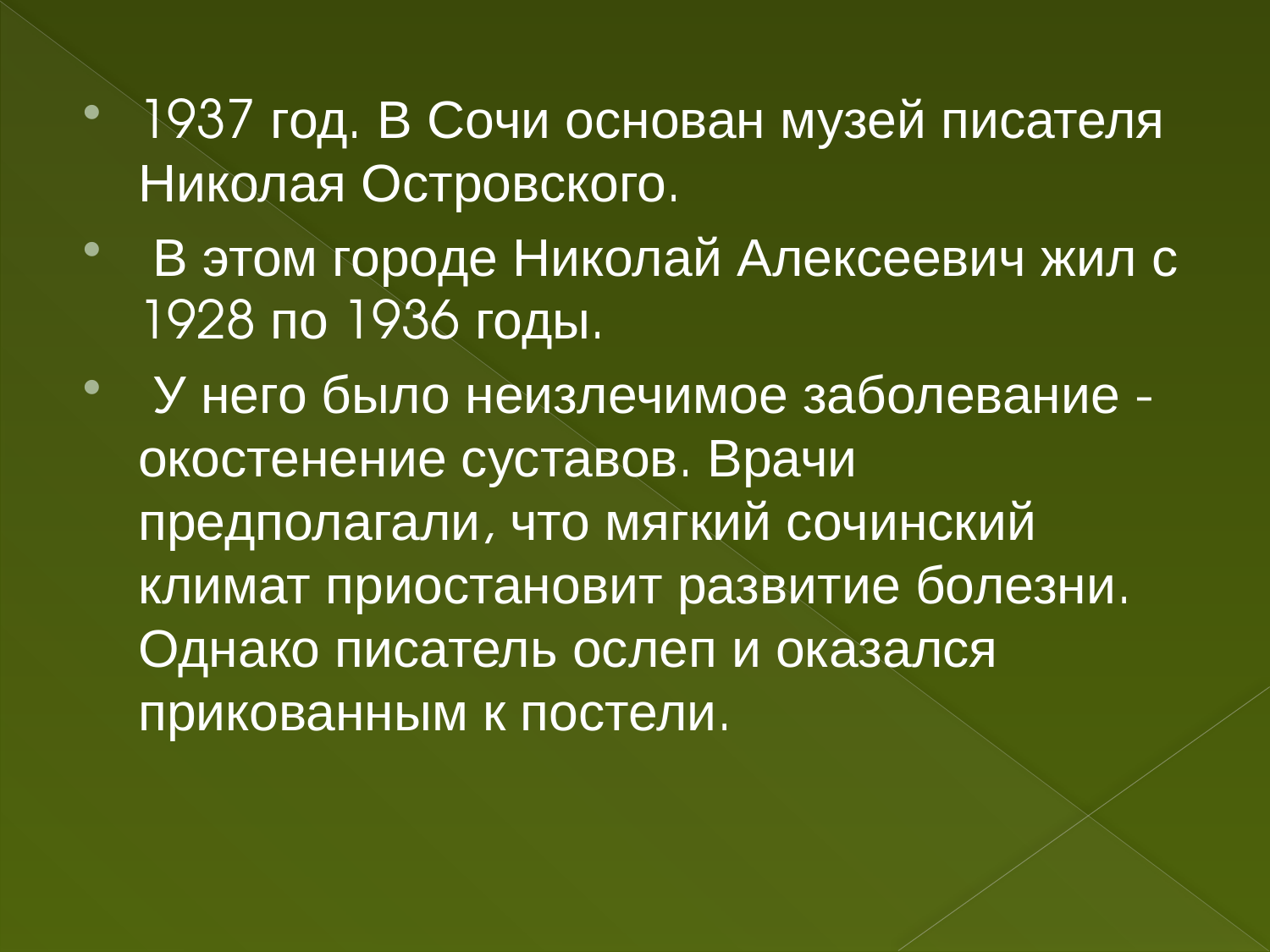

#
1937 год. В Сочи основан музей писателя Николая Островского.
 В этом городе Николай Алексеевич жил с 1928 по 1936 годы.
 У него было неизлечимое заболевание - окостенение суставов. Врачи предполагали, что мягкий сочинский климат приостановит развитие болезни. Однако писатель ослеп и оказался прикованным к постели.